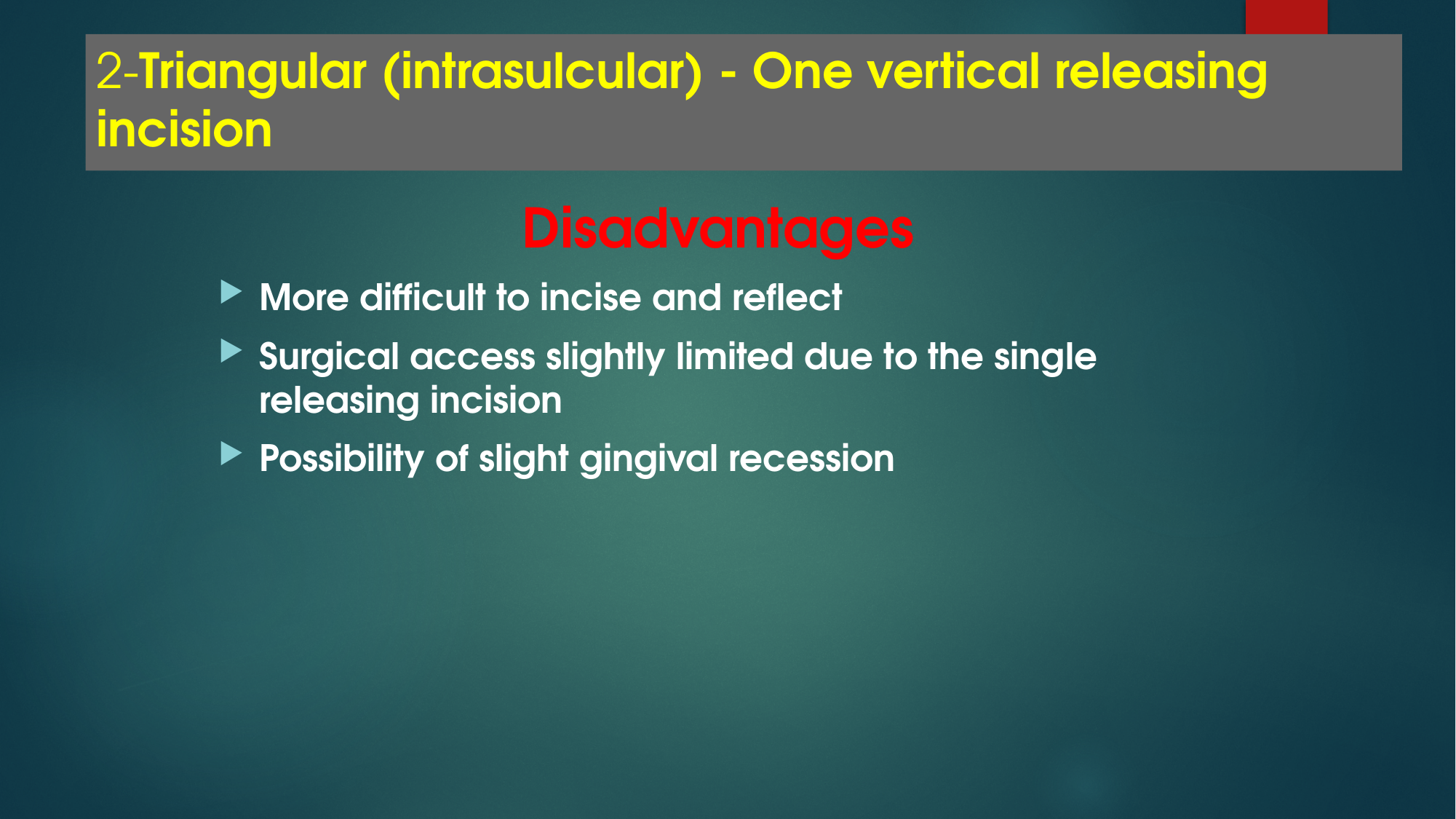

# 2-Triangular (intrasulcular) - One vertical releasing incision
 Disadvantages
More difficult to incise and reflect
Surgical access slightly limited due to the single releasing incision
Possibility of slight gingival recession